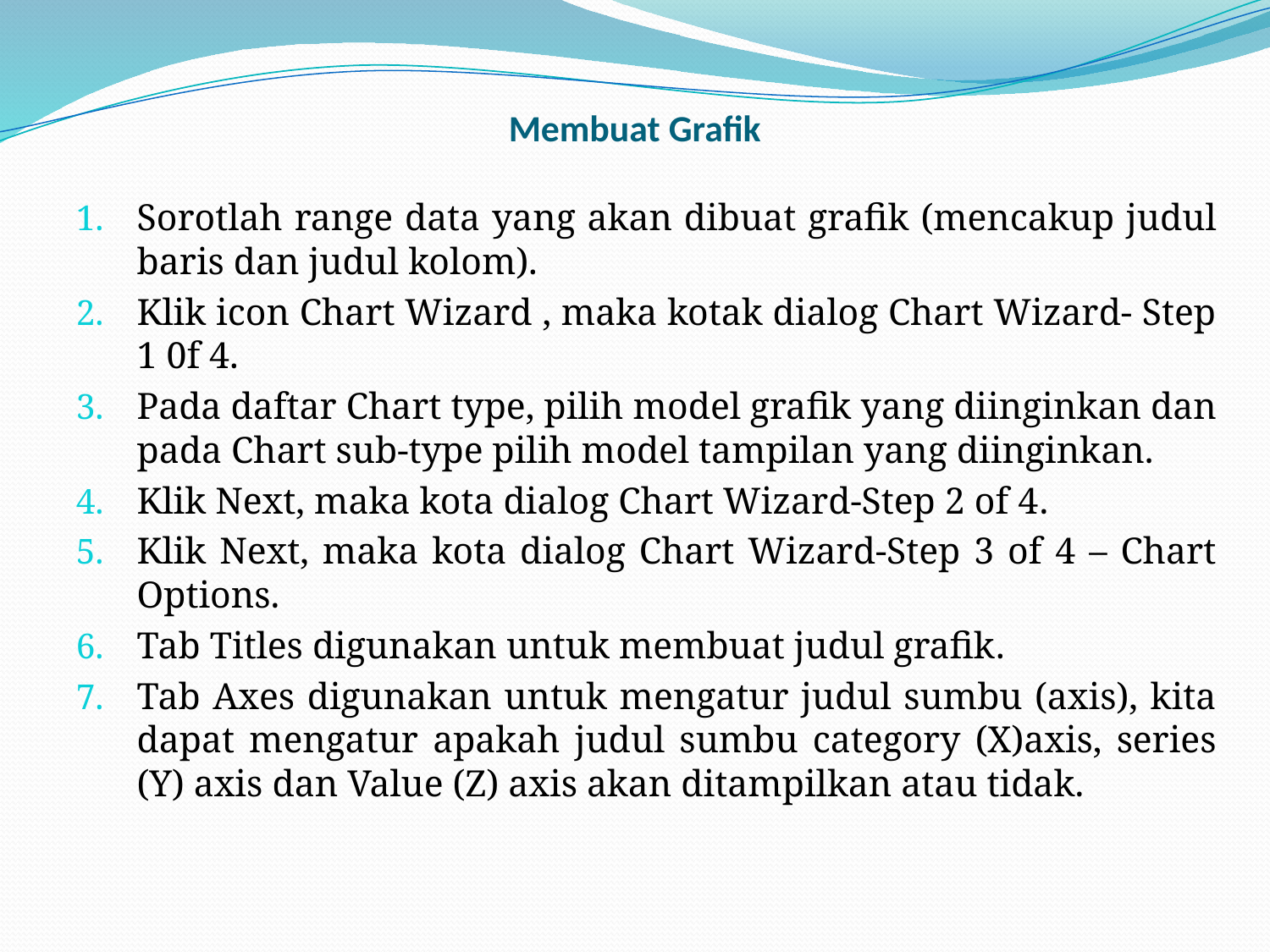

# Membuat Grafik
Sorotlah range data yang akan dibuat grafik (mencakup judul baris dan judul kolom).
Klik icon Chart Wizard , maka kotak dialog Chart Wizard- Step 1 0f 4.
Pada daftar Chart type, pilih model grafik yang diinginkan dan pada Chart sub-type pilih model tampilan yang diinginkan.
Klik Next, maka kota dialog Chart Wizard-Step 2 of 4.
Klik Next, maka kota dialog Chart Wizard-Step 3 of 4 – Chart Options.
Tab Titles digunakan untuk membuat judul grafik.
Tab Axes digunakan untuk mengatur judul sumbu (axis), kita dapat mengatur apakah judul sumbu category (X)axis, series (Y) axis dan Value (Z) axis akan ditampilkan atau tidak.